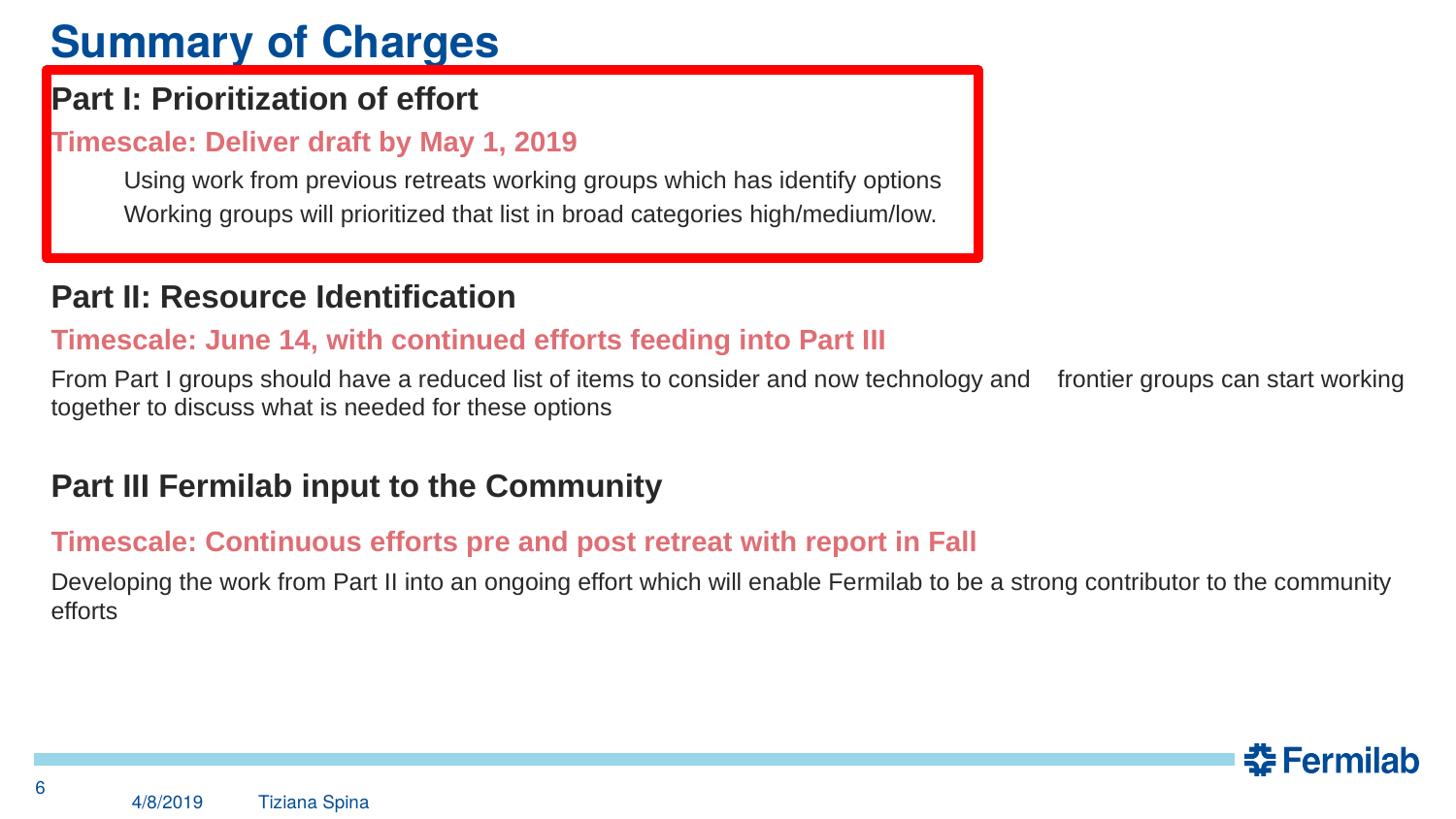

# Summary of Charges
Part I: Prioritization of effort
Timescale: Deliver draft by May 1, 2019
Using work from previous retreats working groups which has identify options
Working groups will prioritized that list in broad categories high/medium/low.

Part II: Resource Identification
Timescale: June 14, with continued efforts feeding into Part III
From Part I groups should have a reduced list of items to consider and now technology and    frontier groups can start working together to discuss what is needed for these options

Part III Fermilab input to the Community
Timescale: Continuous efforts pre and post retreat with report in Fall
Developing the work from Part II into an ongoing effort which will enable Fermilab to be a strong contributor to the community efforts

6
4/8/2019
Tiziana Spina